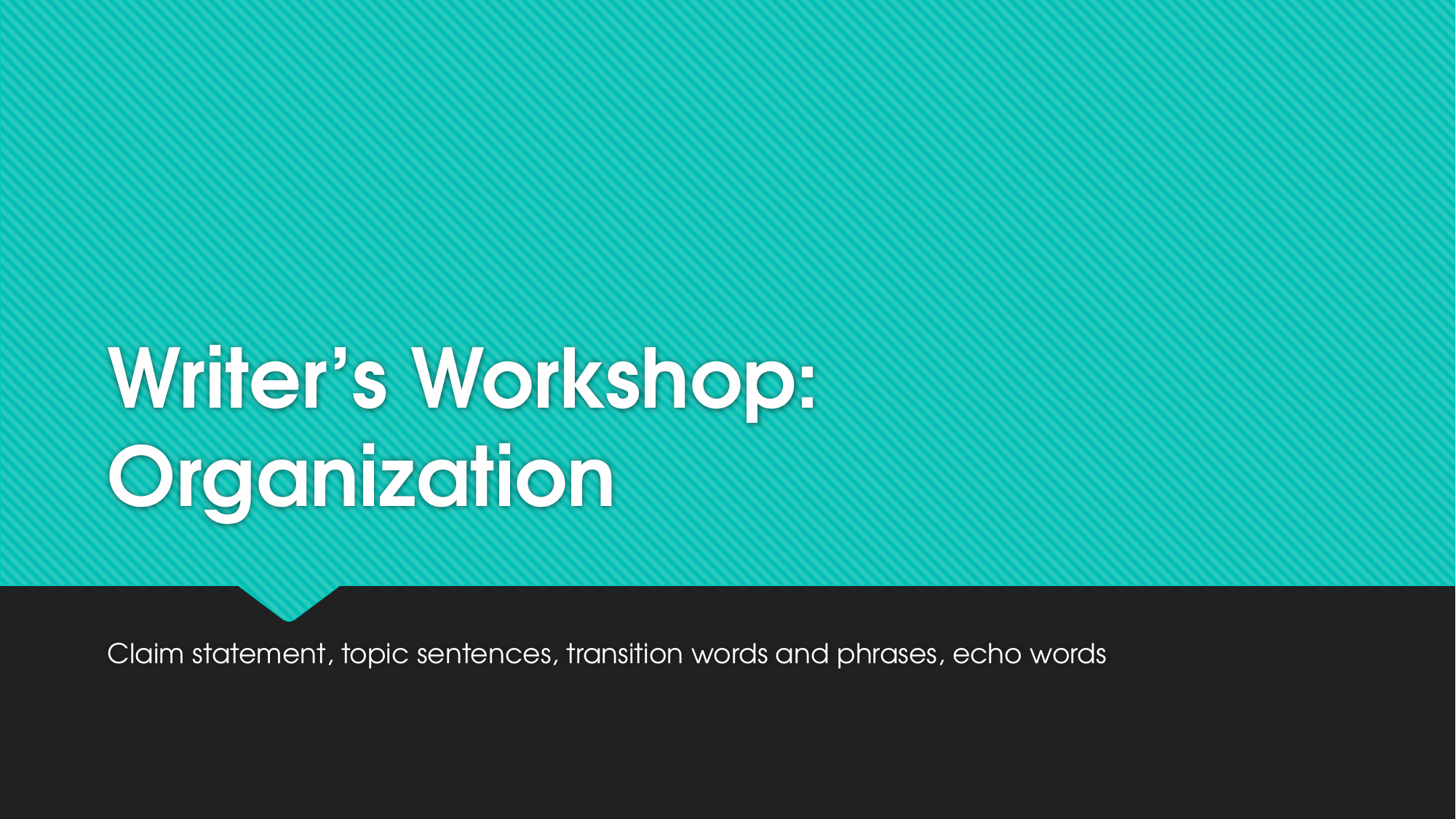

# Writer’s Workshop: Organization
Claim statement, topic sentences, transition words and phrases, echo words